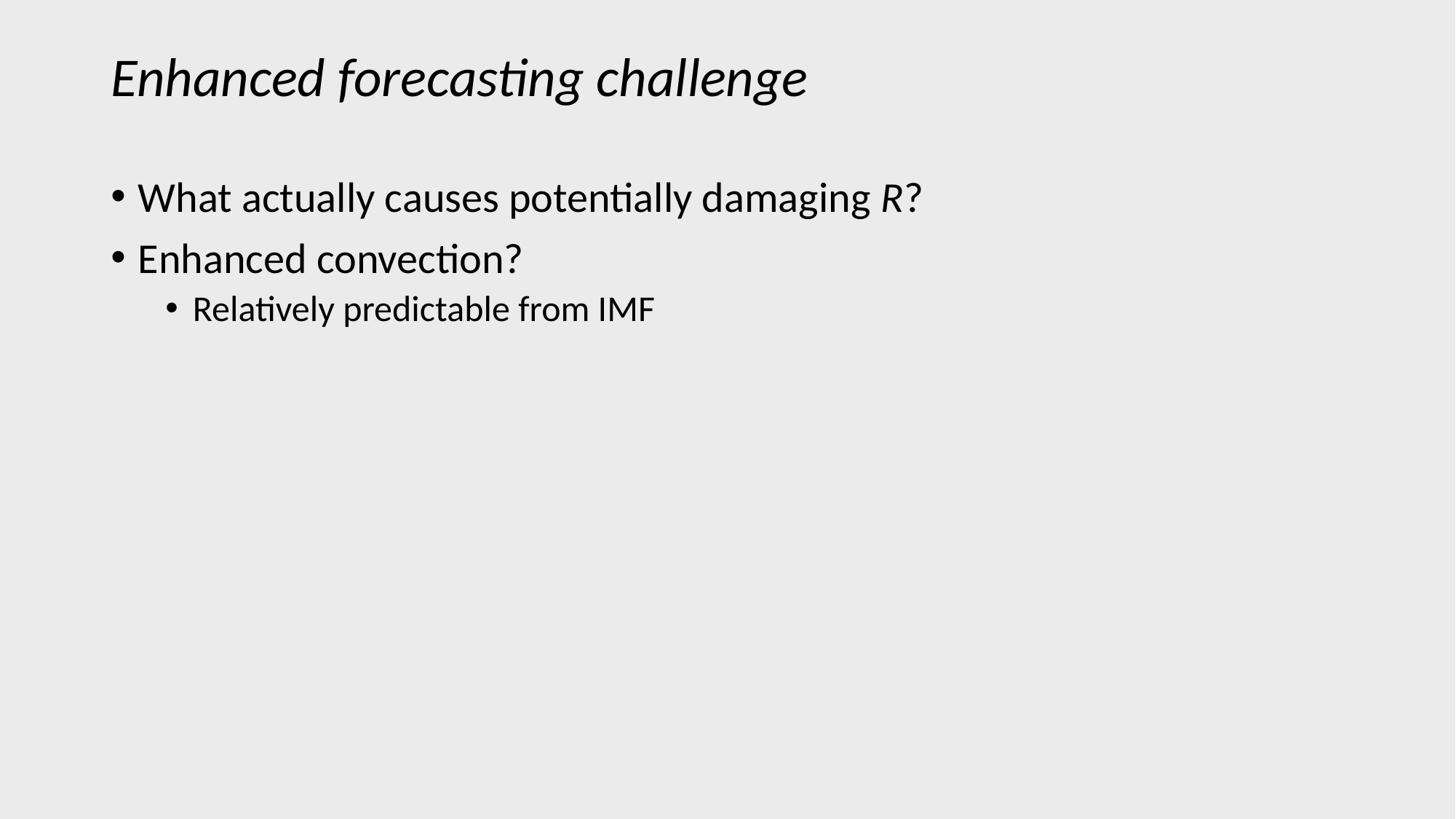

# Enhanced forecasting challenge
What actually causes potentially damaging R?
Enhanced convection?
Relatively predictable from IMF